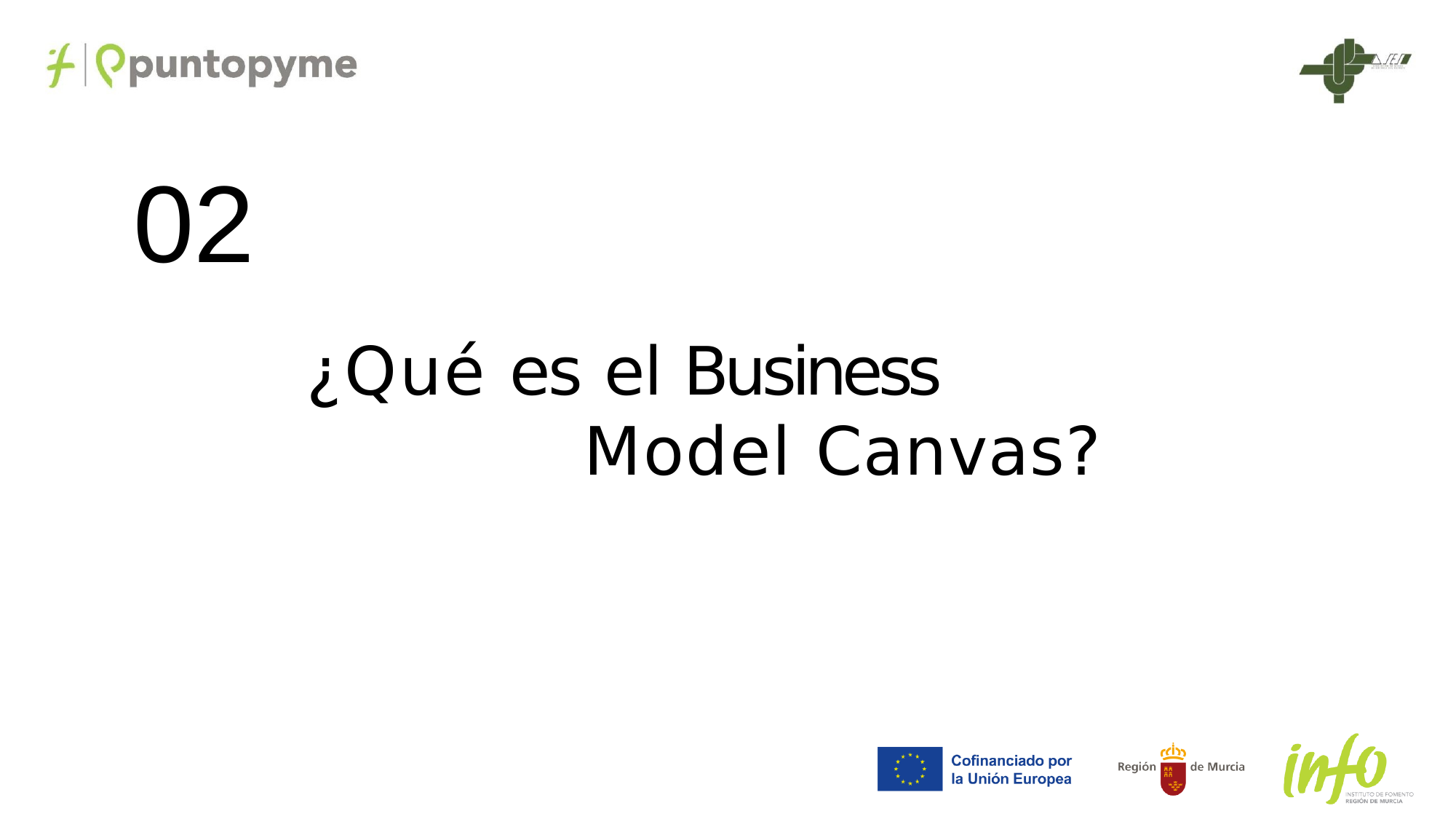

02
¿Qué es el Business Model Canvas?